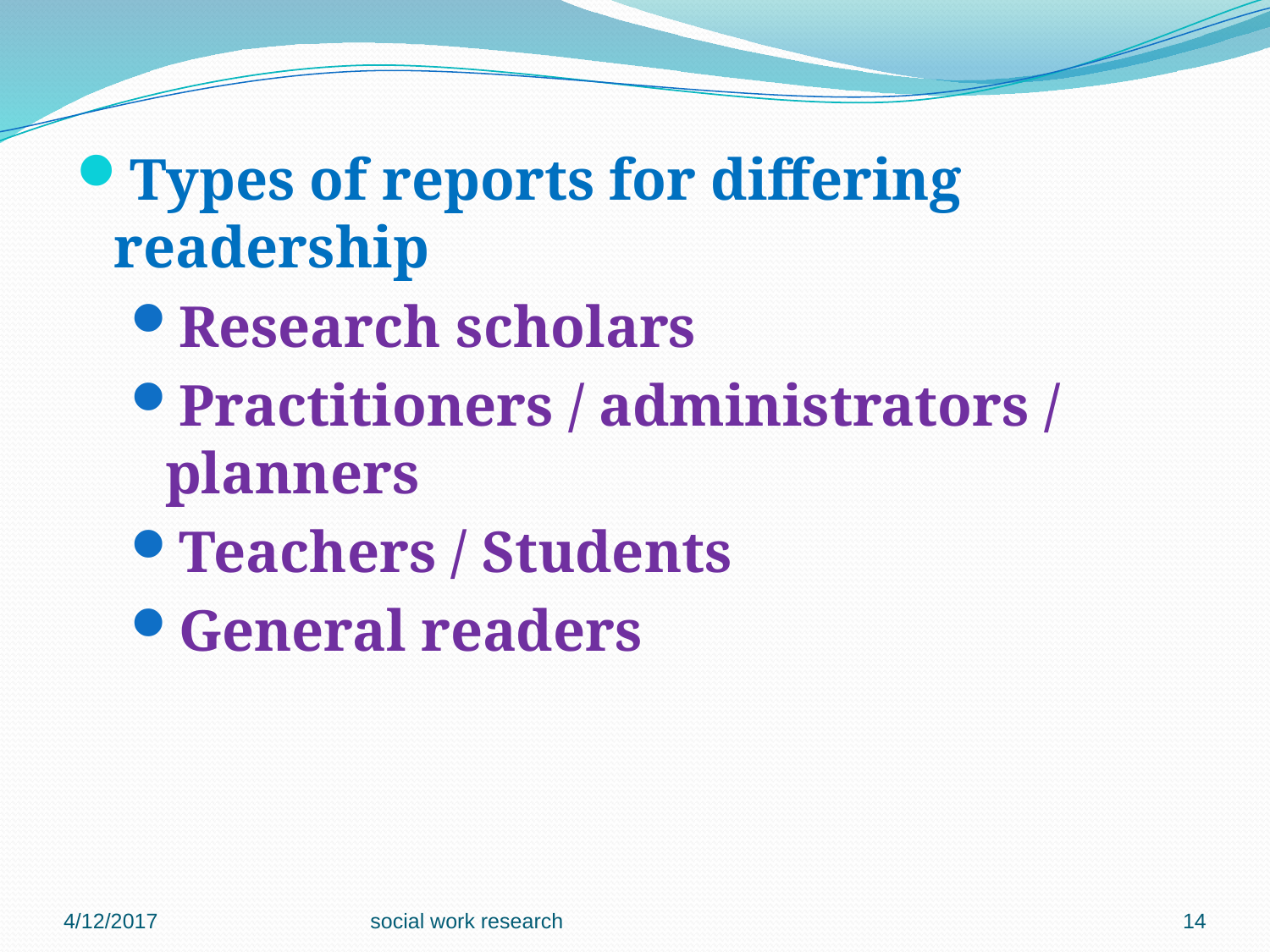

Types of reports for differing readership
Research scholars
Practitioners / administrators / planners
Teachers / Students
General readers
4/12/2017
social work research
14